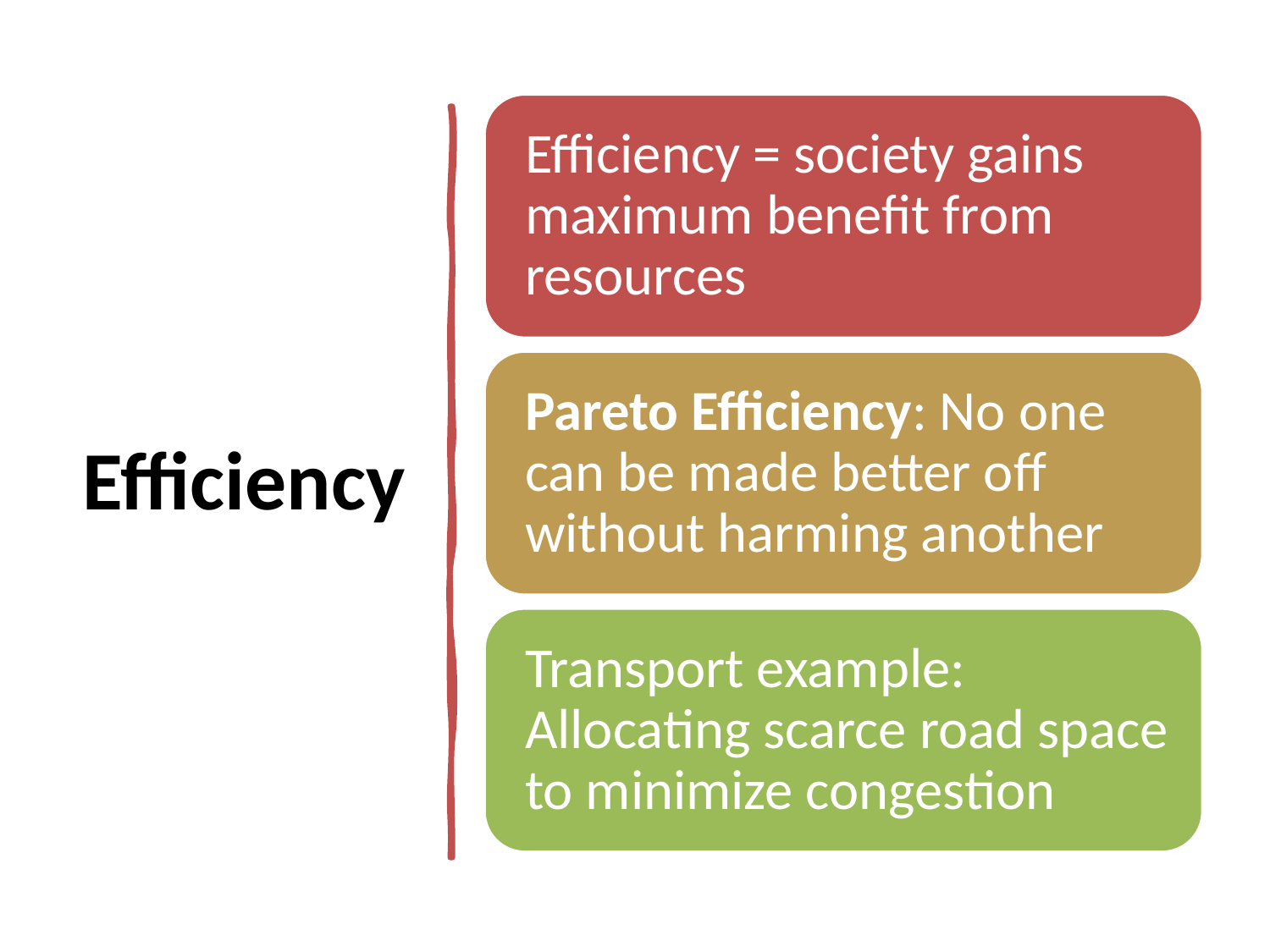

Efficiency = society gains maximum benefit from resources
Pareto Efficiency: No one can be made better off without harming another
Transport example: Allocating scarce road space to minimize congestion
# Efficiency